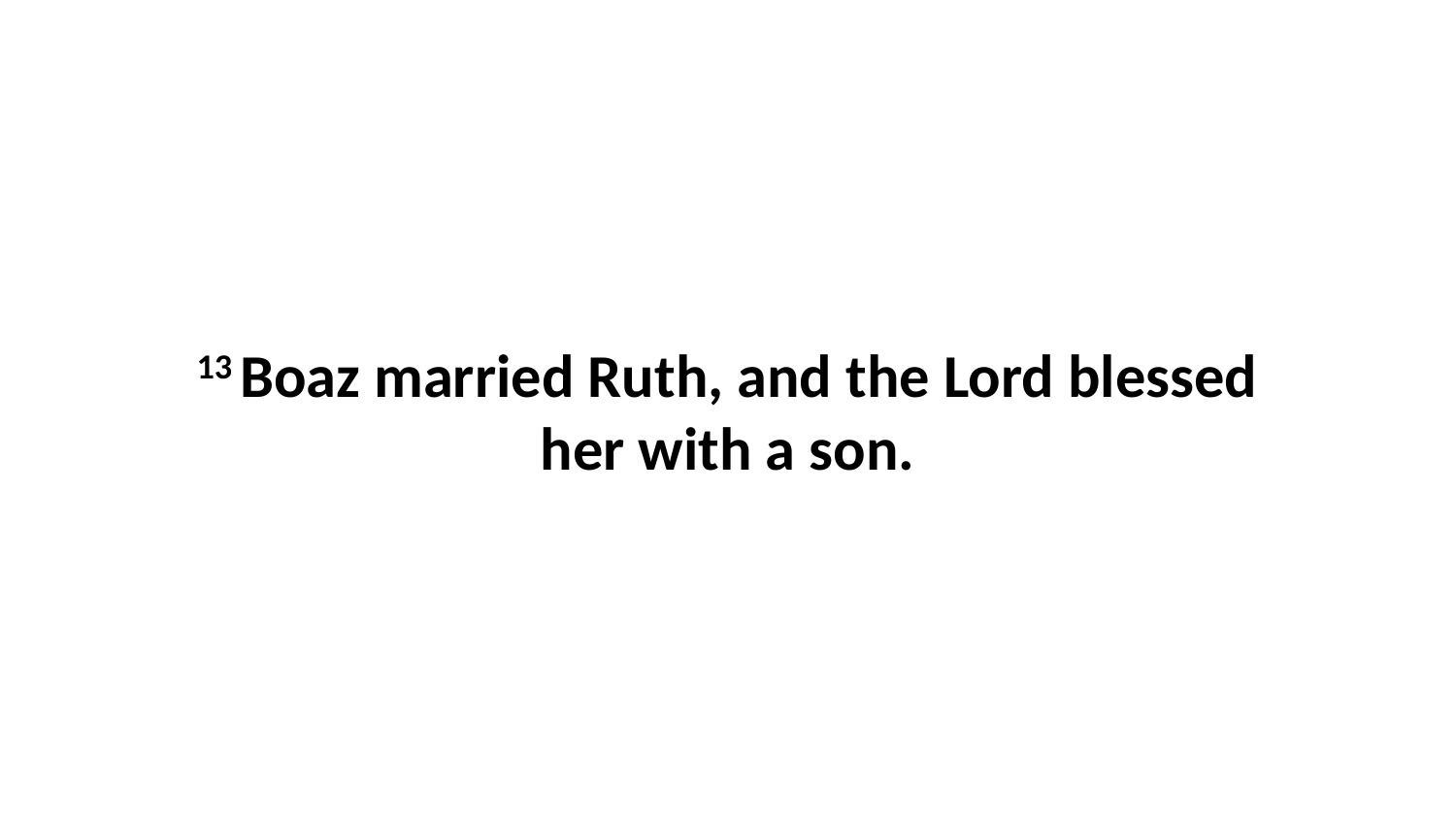

13 Boaz married Ruth, and the Lord blessed her with a son.